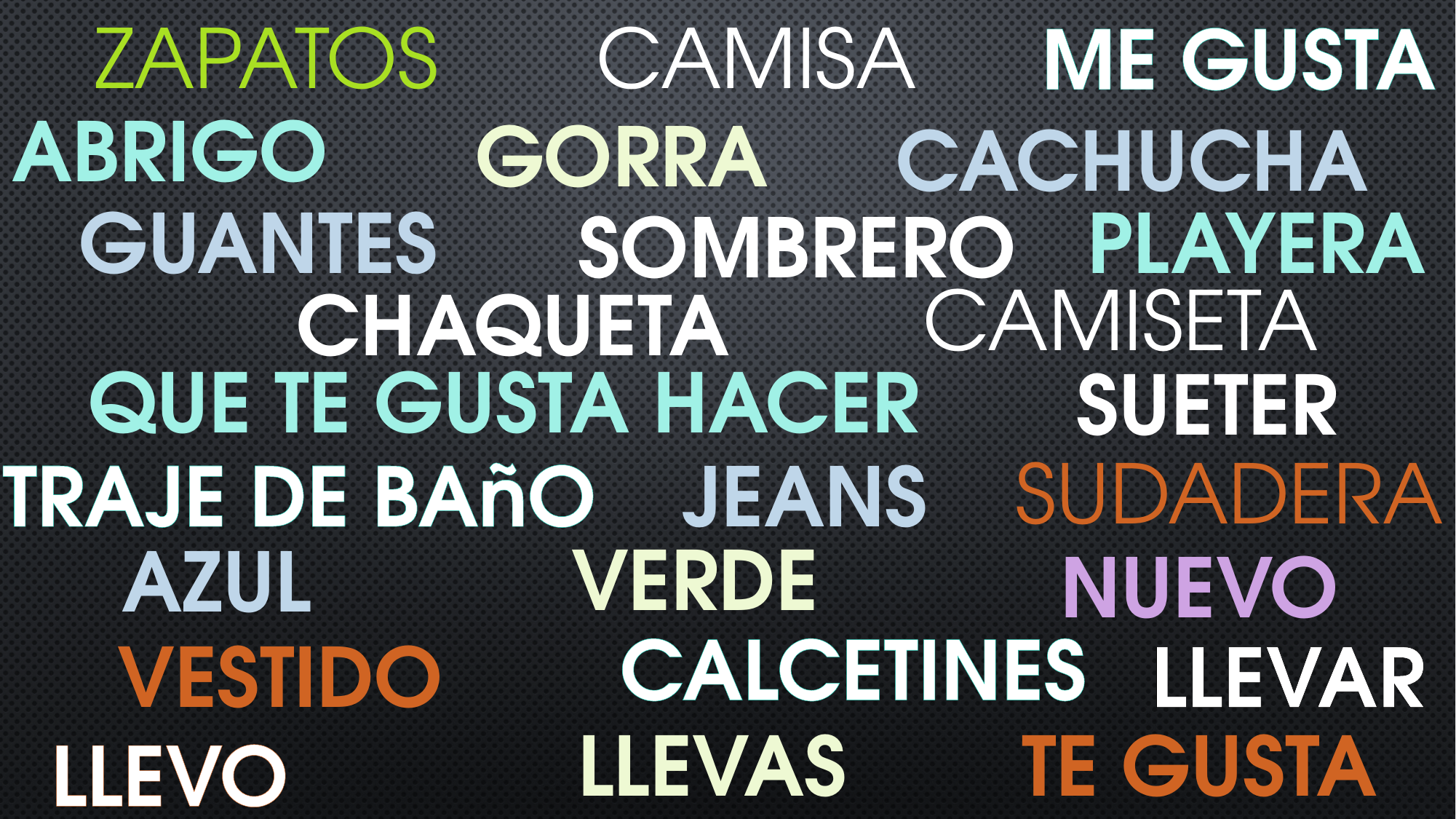

CAMISA
ZAPATOS
ME GUSTA
ABRIGO
GORRA
CACHUCHA
GUANTES
PLAYERA
SOMBRERO
CAMISETA
CHAQUETA

QUE TE GUSTA HACER
SUETER
SUDADERA
TRAJE DE BAñO
JEANS
VERDE
AZUL
NUEVO
CALCETINES
VESTIDO
LLEVAR
LLEVAS
TE GUSTA
LLEVO